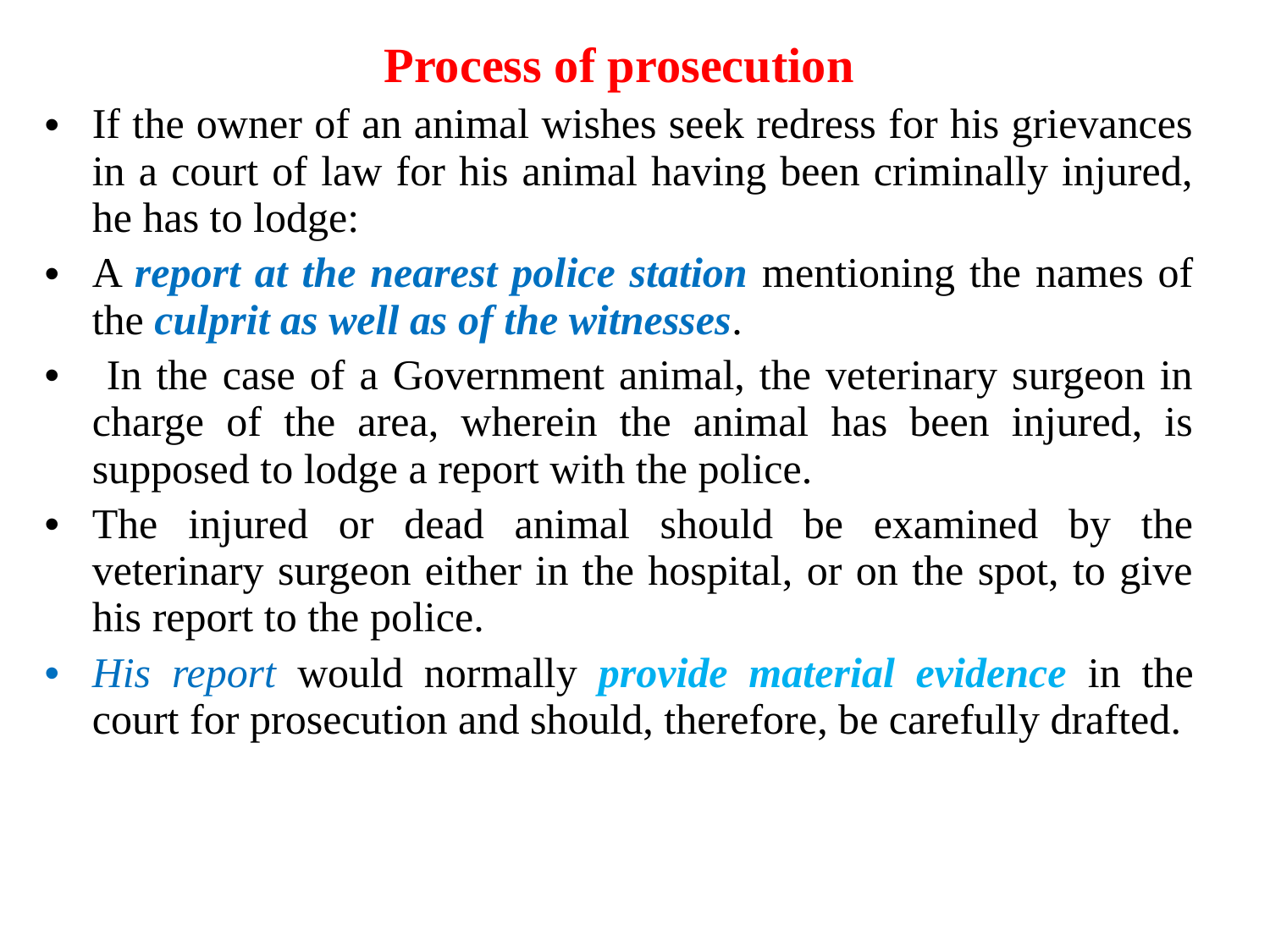

Process of prosecution
If the owner of an animal wishes seek redress for his grievances in a court of law for his animal having been criminally injured, he has to lodge:
A report at the nearest police station mentioning the names of the culprit as well as of the witnesses.
 In the case of a Government animal, the veterinary surgeon in charge of the area, wherein the animal has been injured, is supposed to lodge a report with the police.
The injured or dead animal should be examined by the veterinary surgeon either in the hospital, or on the spot, to give his report to the police.
His report would normally provide material evidence in the court for prosecution and should, therefore, be carefully drafted.